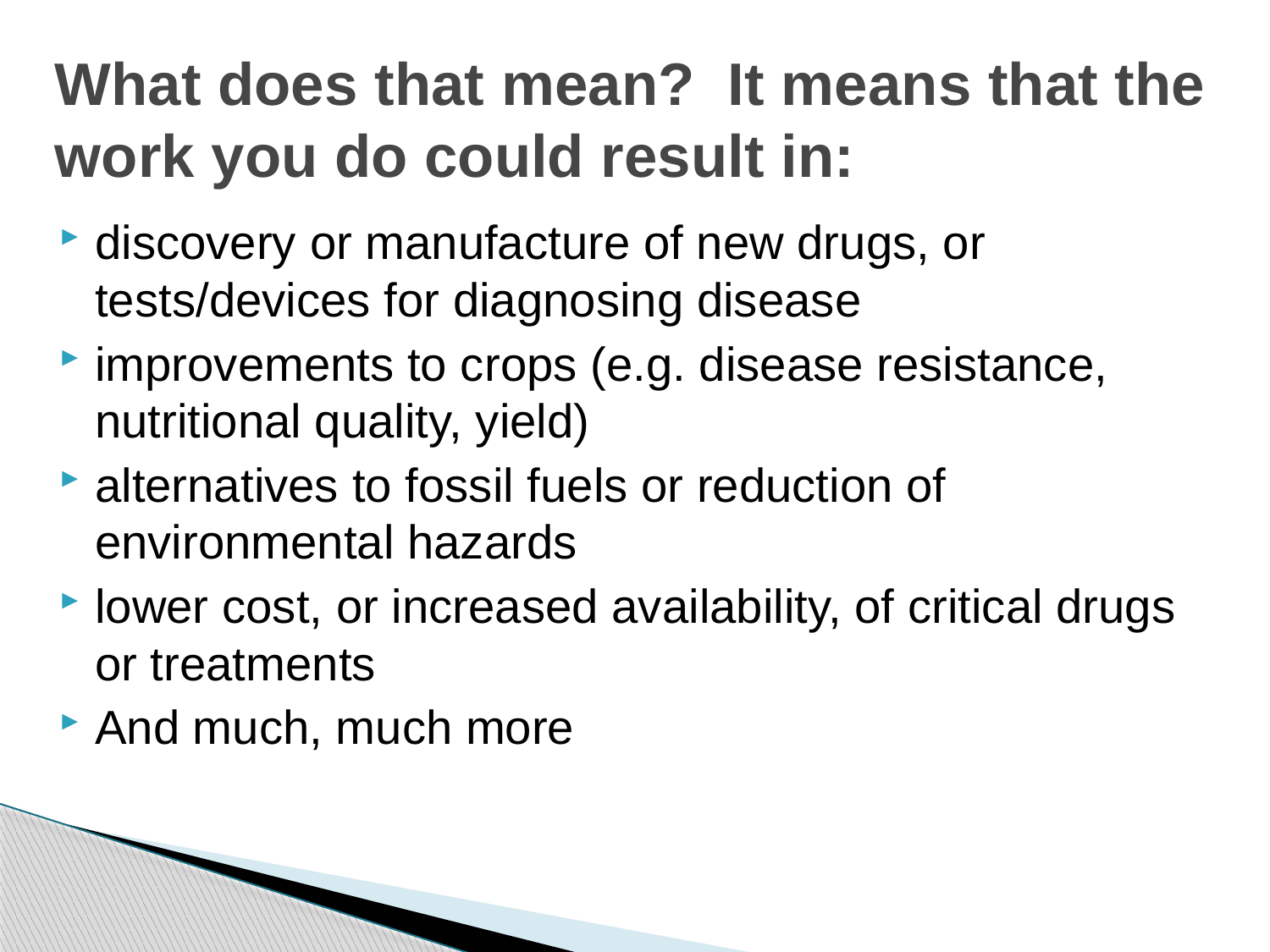

# What does that mean?  It means that the work you do could result in:
discovery or manufacture of new drugs, or tests/devices for diagnosing disease
improvements to crops (e.g. disease resistance, nutritional quality, yield)
alternatives to fossil fuels or reduction of environmental hazards
lower cost, or increased availability, of critical drugs or treatments
And much, much more